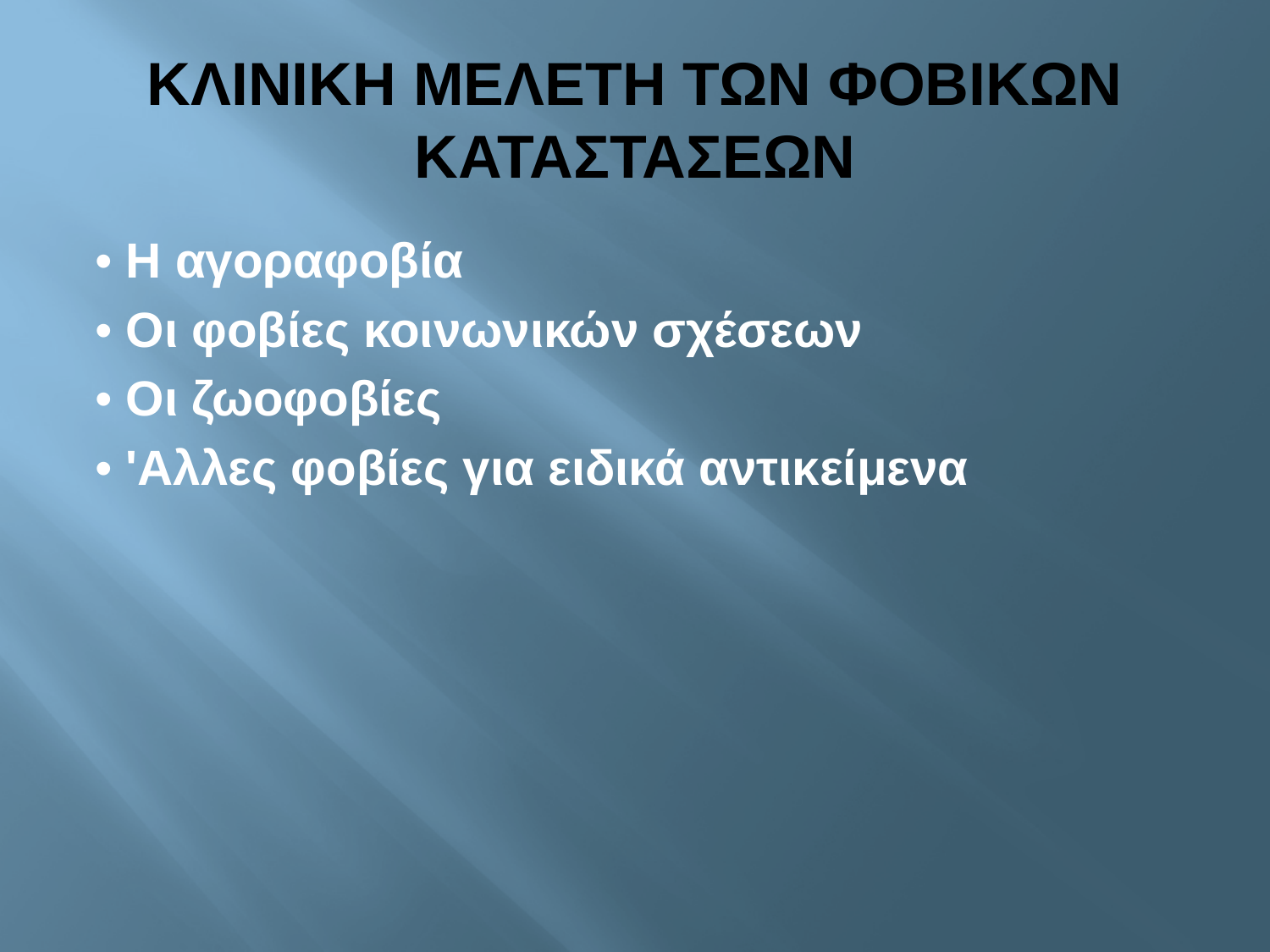

# ΚΛΙΝΙΚΗ ΜΕΛΕΤΗ ΤΩΝ ΦΟΒΙΚΩΝ ΚΑΤΑΣΤΑΣΕΩΝ
• Η αγοραφοβία
• Οι φοβίες κοινωνικών σχέσεων
• Οι ζωοφοβίες
• 'Αλλες φοβίες για ειδικά αντικείμενα